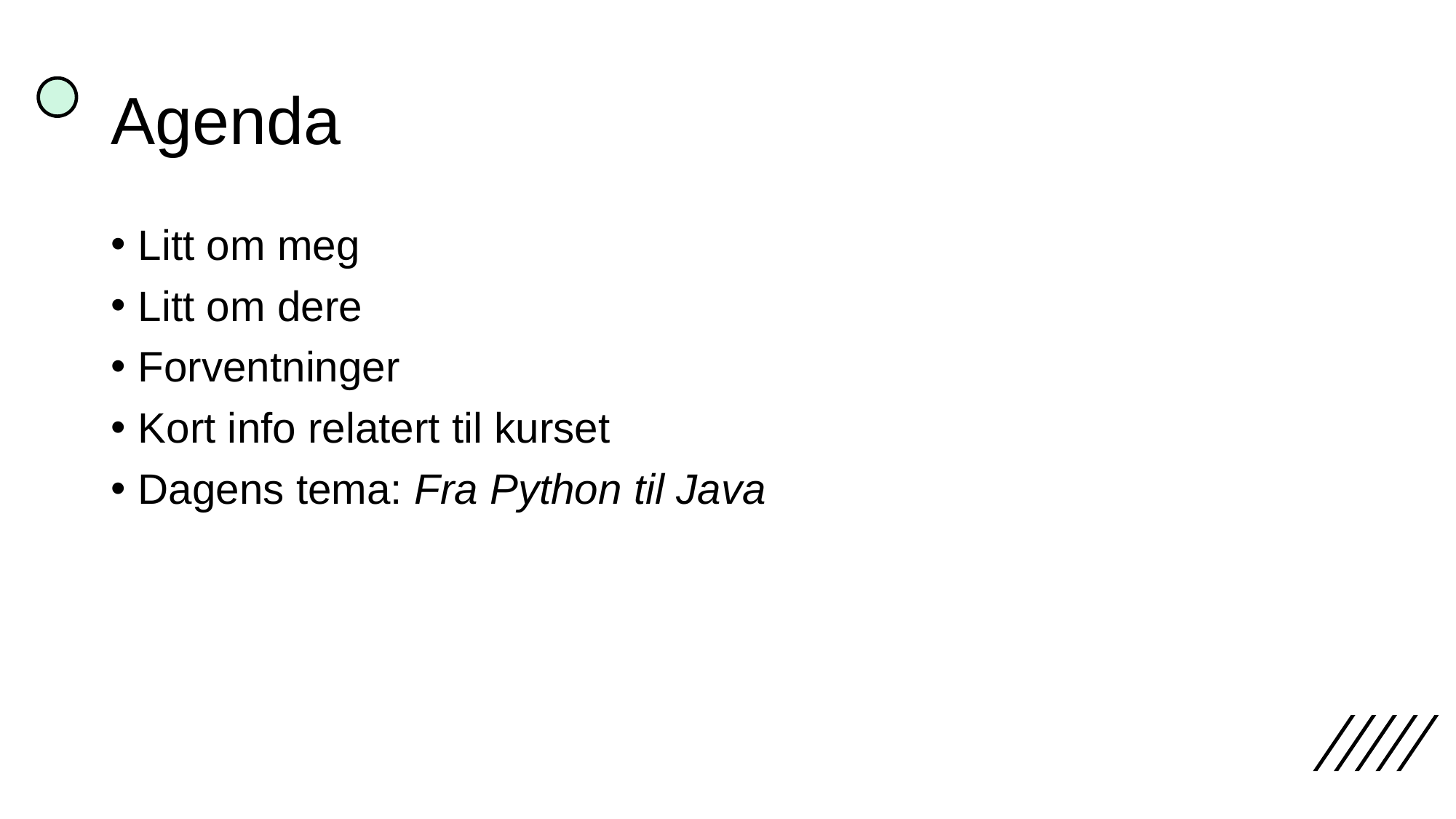

# Agenda
Litt om meg
Litt om dere
Forventninger
Kort info relatert til kurset
Dagens tema: Fra Python til Java